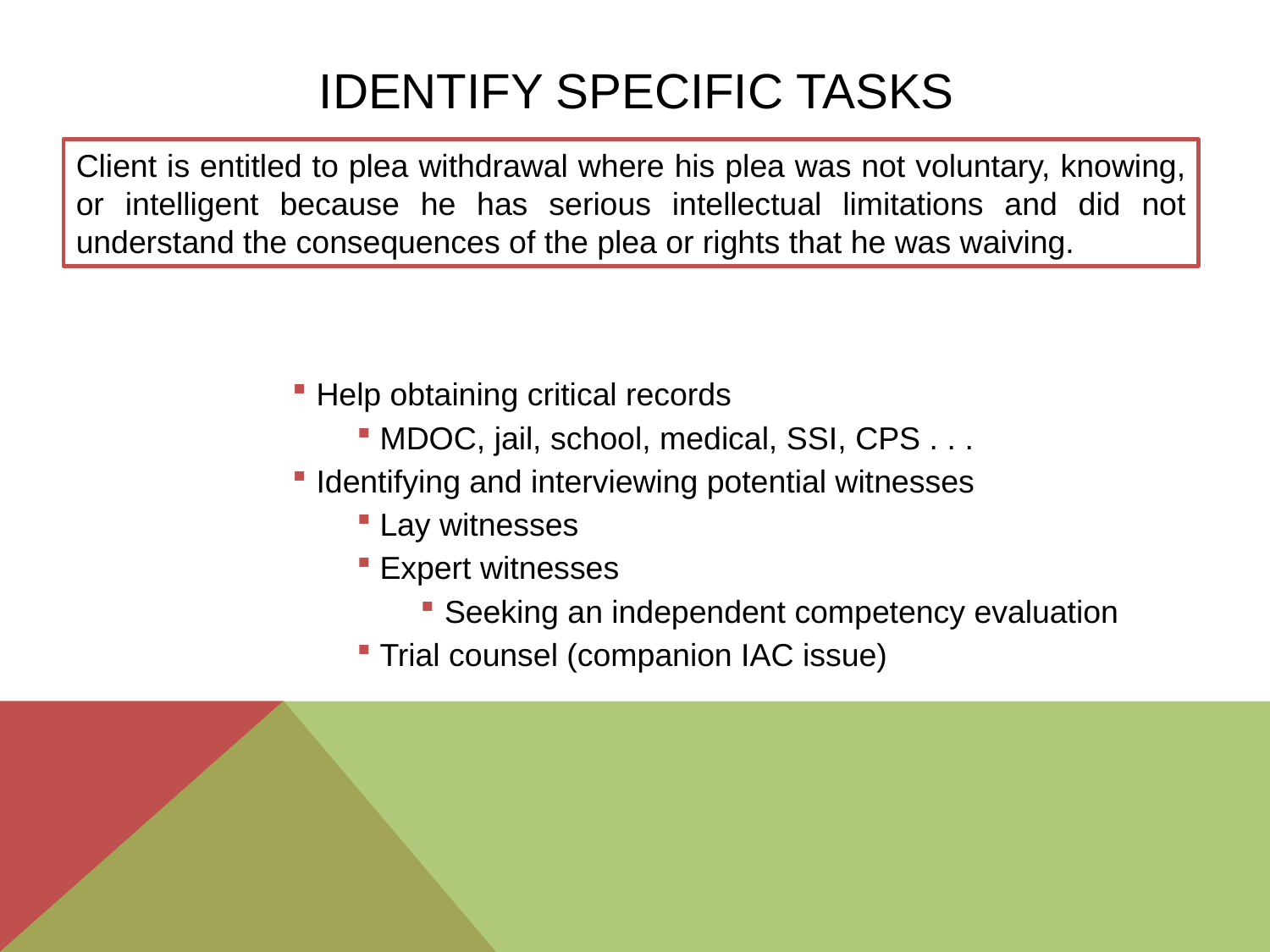

# Identify specific tasks
Client is entitled to plea withdrawal where his plea was not voluntary, knowing, or intelligent because he has serious intellectual limitations and did not understand the consequences of the plea or rights that he was waiving.

Help obtaining critical records
MDOC, jail, school, medical, SSI, CPS . . .
Identifying and interviewing potential witnesses
Lay witnesses
Expert witnesses
Seeking an independent competency evaluation
Trial counsel (companion IAC issue)